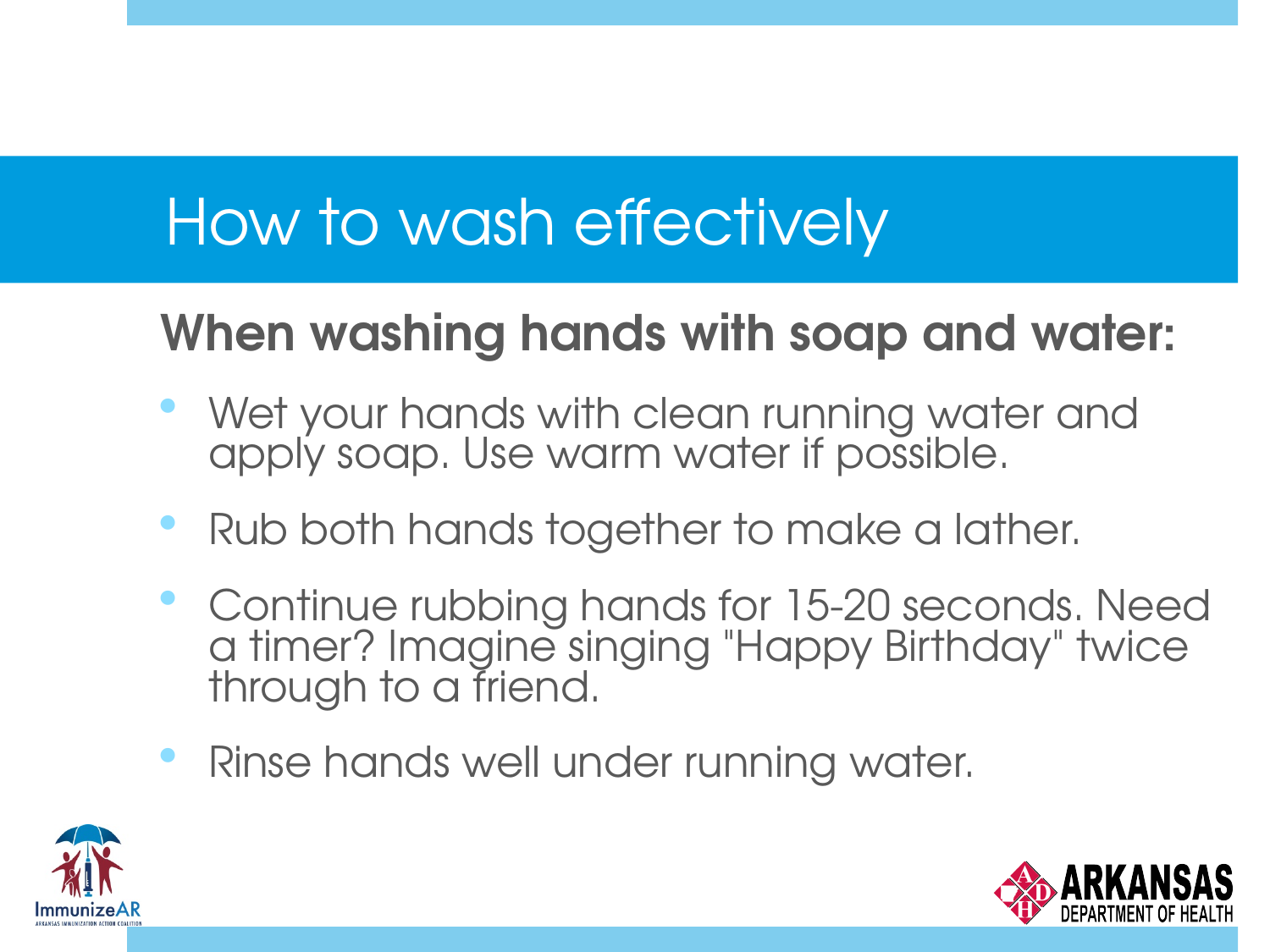

# How to wash effectively
When washing hands with soap and water:
Wet your hands with clean running water and apply soap. Use warm water if possible.
Rub both hands together to make a lather.
Continue rubbing hands for 15-20 seconds. Need a timer? Imagine singing "Happy Birthday" twice through to a friend.
Rinse hands well under running water.